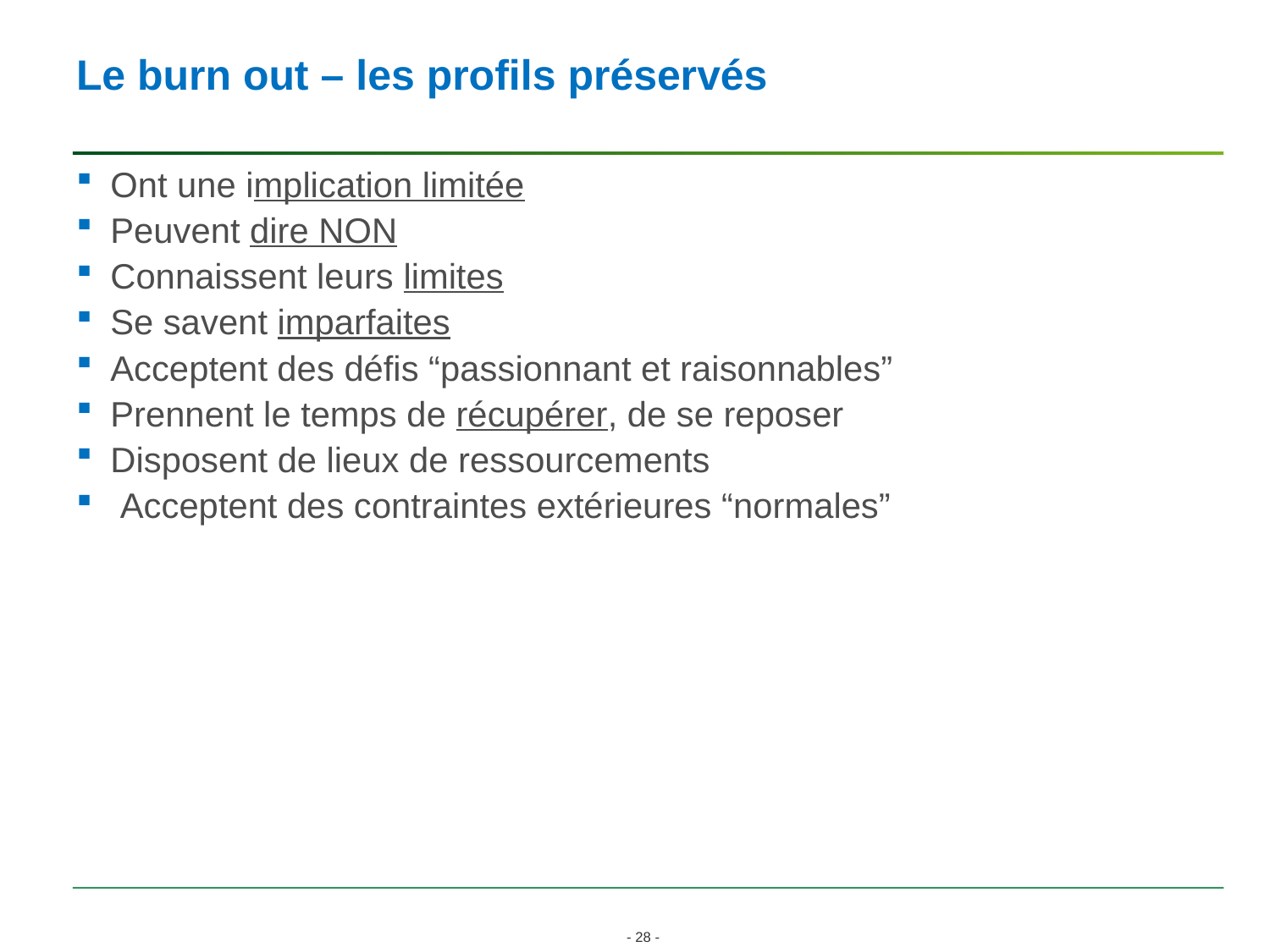

# Le burn out – les profils préservés
Ont une implication limitée
Peuvent dire NON
Connaissent leurs limites
Se savent imparfaites
Acceptent des défis “passionnant et raisonnables”
Prennent le temps de récupérer, de se reposer
Disposent de lieux de ressourcements
 Acceptent des contraintes extérieures “normales”